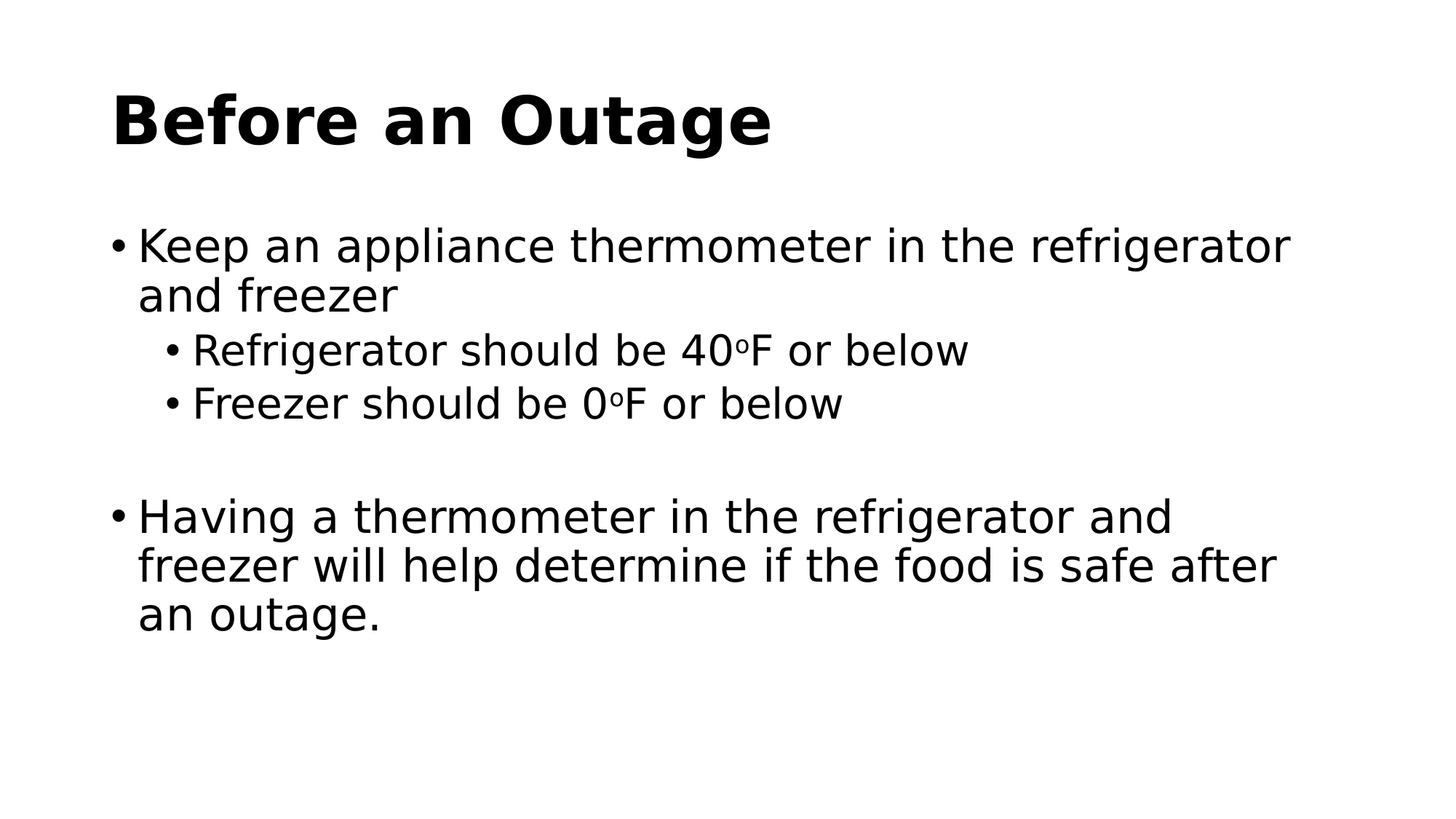

# Before an Outage
Keep an appliance thermometer in the refrigerator and freezer
Refrigerator should be 40oF or below
Freezer should be 0oF or below

Having a thermometer in the refrigerator and freezer will help determine if the food is safe after an outage.